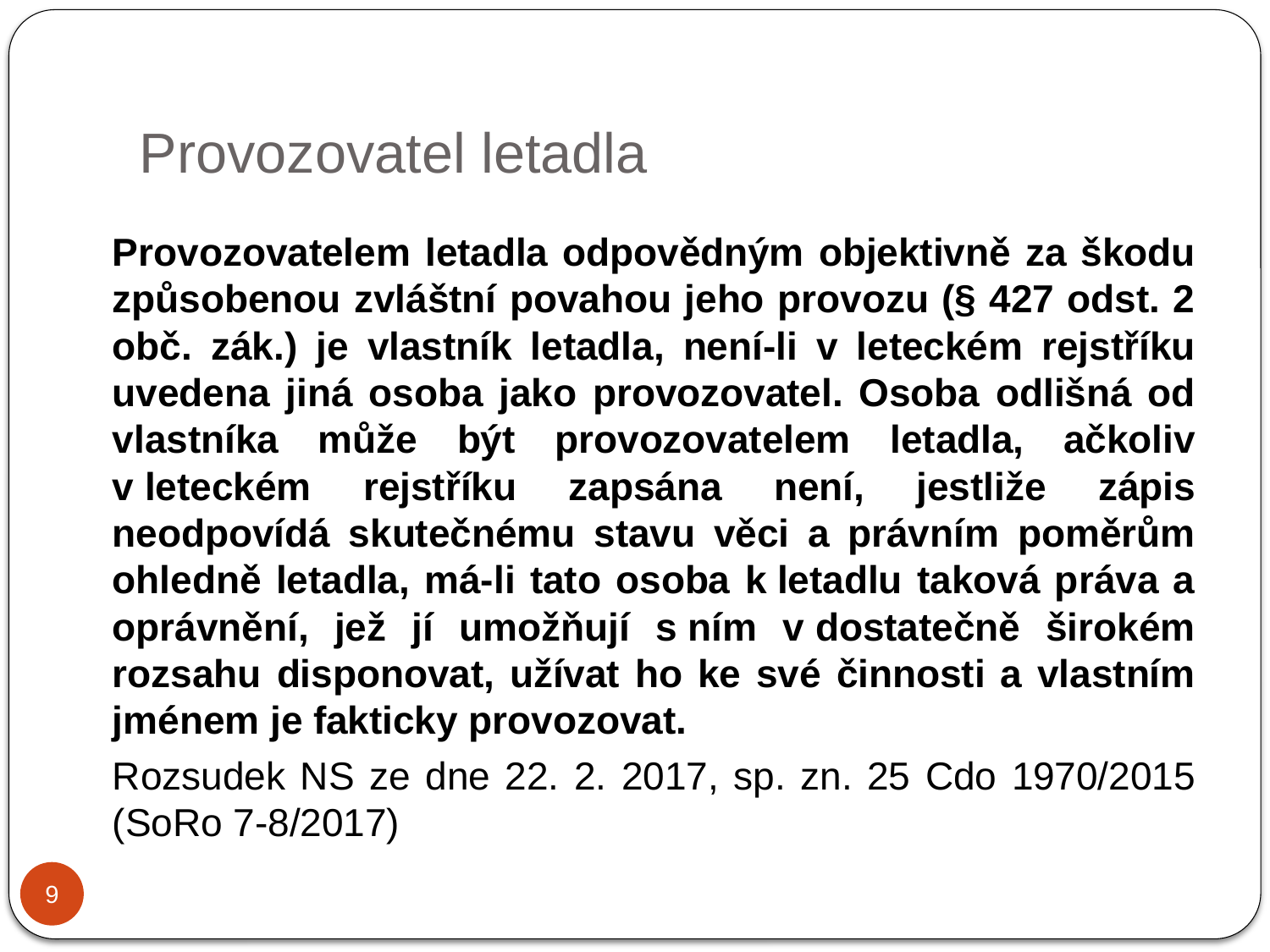

# Provozovatel letadla

		Provozovatelem letadla odpovědným objektivně za škodu způsobenou zvláštní povahou jeho provozu (§ 427 odst. 2 obč. zák.) je vlastník letadla, není-li v leteckém rejstříku uvedena jiná osoba jako provozovatel. Osoba odlišná od vlastníka může být provozovatelem letadla, ačkoliv v leteckém rejstříku zapsána není, jestliže zápis neodpovídá skutečnému stavu věci a právním poměrům ohledně letadla, má-li tato osoba k letadlu taková práva a oprávnění, jež jí umožňují s ním v dostatečně širokém rozsahu disponovat, užívat ho ke své činnosti a vlastním jménem je fakticky provozovat.
	Rozsudek NS ze dne 22. 2. 2017, sp. zn. 25 Cdo 1970/2015 (SoRo 7-8/2017)
9